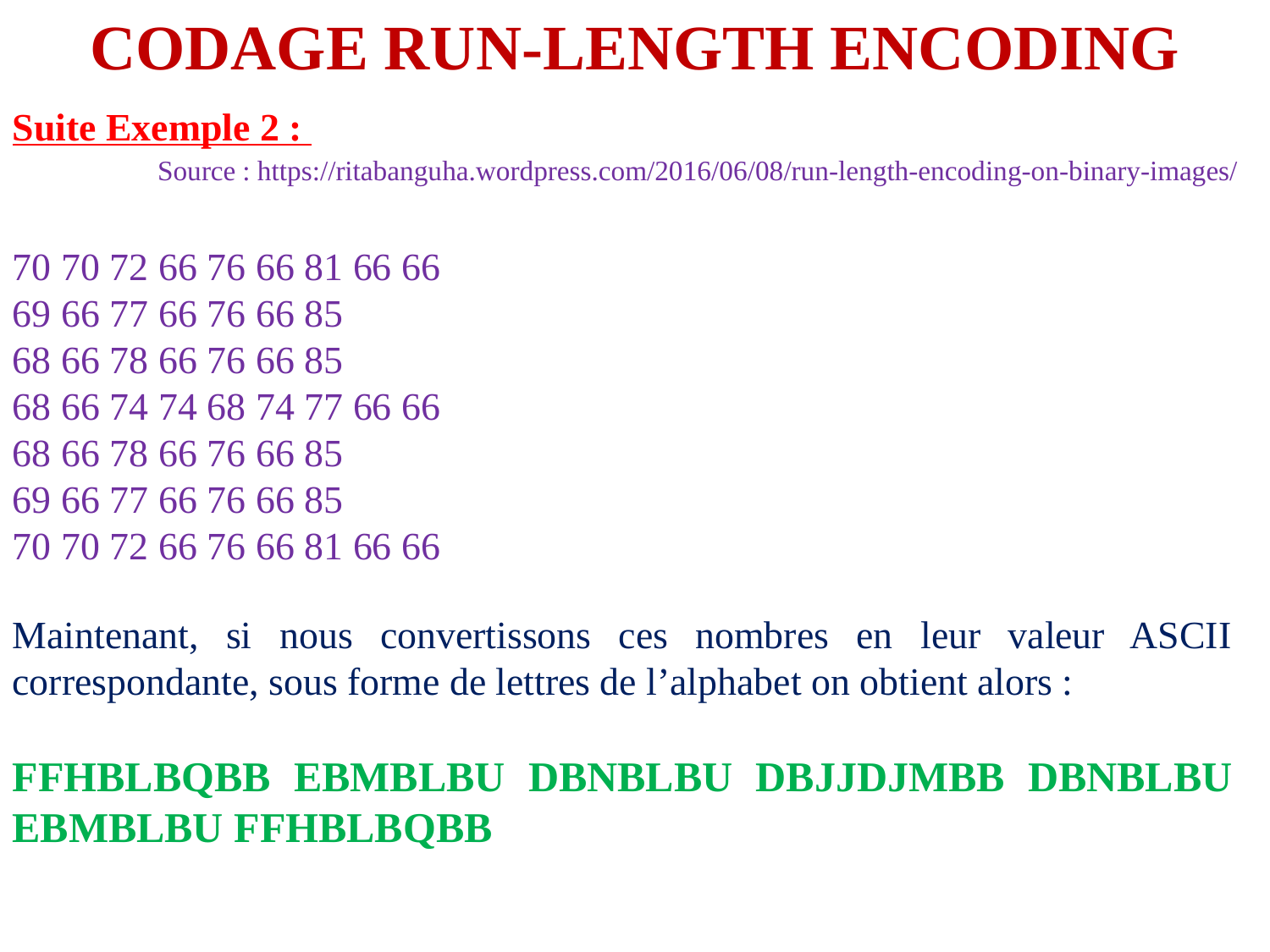

CODAGE RUN-LENGTH ENCODING
Suite Exemple 2 :

70 70 72 66 76 66 81 66 66
69 66 77 66 76 66 85
68 66 78 66 76 66 85
68 66 74 74 68 74 77 66 66
68 66 78 66 76 66 85
69 66 77 66 76 66 85
70 70 72 66 76 66 81 66 66

Maintenant, si nous convertissons ces nombres en leur valeur ASCII correspondante, sous forme de lettres de l’alphabet on obtient alors :

FFHBLBQBB EBMBLBU DBNBLBU DBJJDJMBB DBNBLBU EBMBLBU FFHBLBQBB

Source : https://ritabanguha.wordpress.com/2016/06/08/run-length-encoding-on-binary-images/